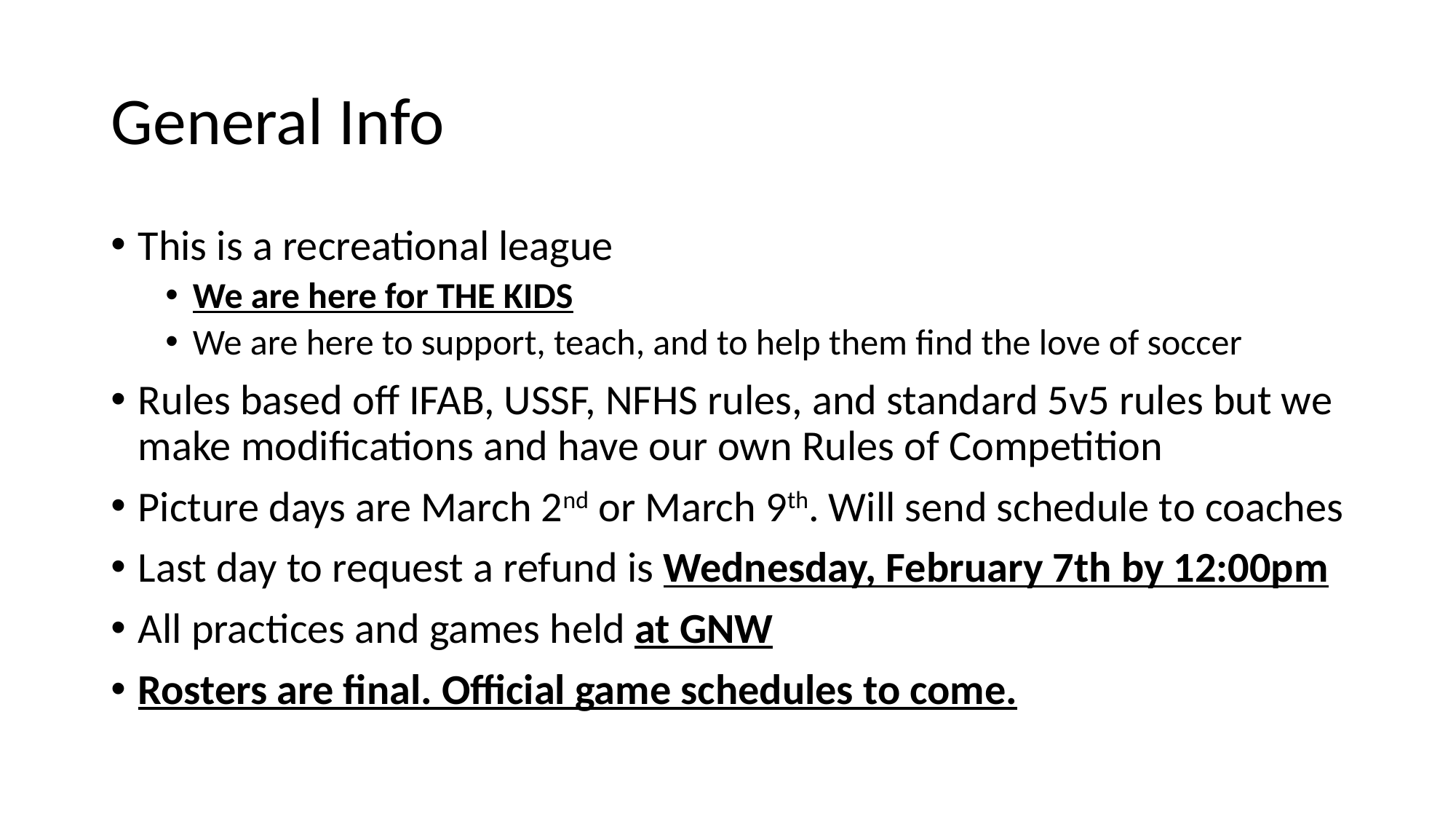

# General Info
This is a recreational league
We are here for THE KIDS
We are here to support, teach, and to help them find the love of soccer
Rules based off IFAB, USSF, NFHS rules, and standard 5v5 rules but we make modifications and have our own Rules of Competition
Picture days are March 2nd or March 9th. Will send schedule to coaches
Last day to request a refund is Wednesday, February 7th by 12:00pm
All practices and games held at GNW
Rosters are final. Official game schedules to come.